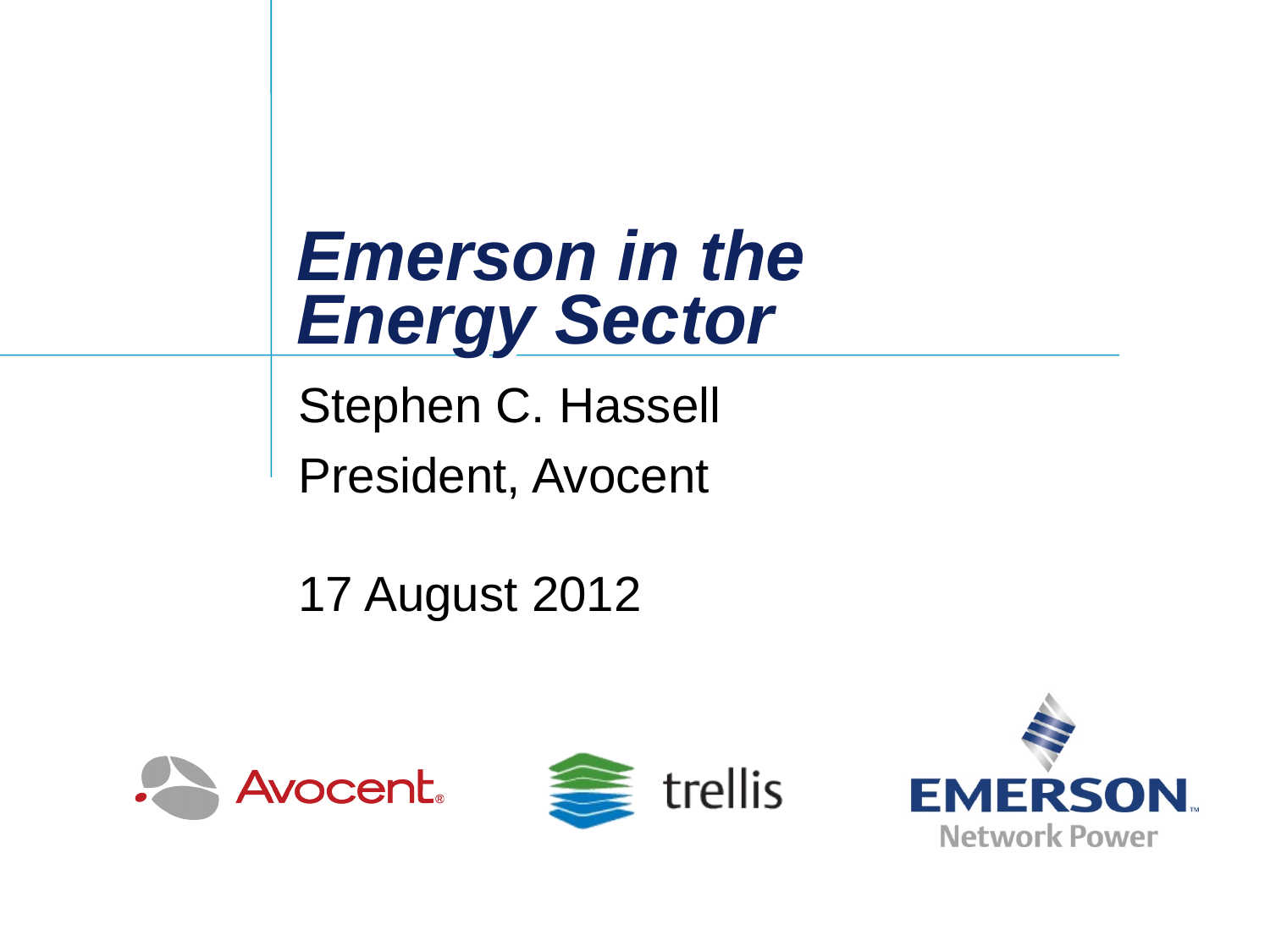

# Emerson in the Energy Sector
Stephen C. Hassell
President, Avocent

17 August 2012